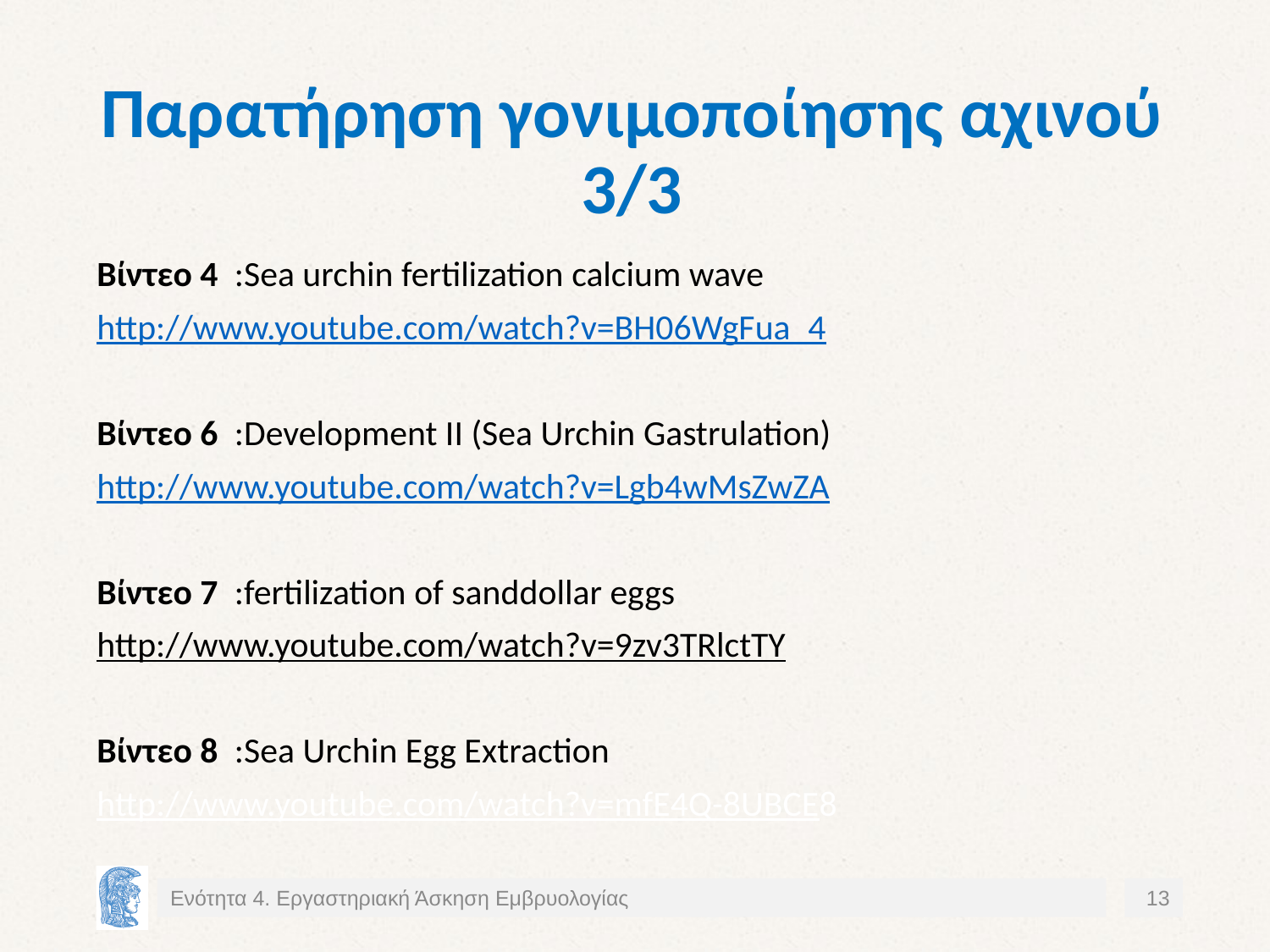

# Παρατήρηση γονιμοποίησης αχινού 3/3
Βίντεο 4  :Sea urchin fertilization calcium wave
http://www.youtube.com/watch?v=BH06WgFua_4

Βίντεο 6  :Development II (Sea Urchin Gastrulation)
http://www.youtube.com/watch?v=Lgb4wMsZwZA

Βίντεο 7  :fertilization of sanddollar eggs
http://www.youtube.com/watch?v=9zv3TRlctTY

Βίντεο 8  :Sea Urchin Egg Extraction
http://www.youtube.com/watch?v=mfE4Q-8UBCE8

Ενότητα 4. Εργαστηριακή Άσκηση Εμβρυολογίας
13